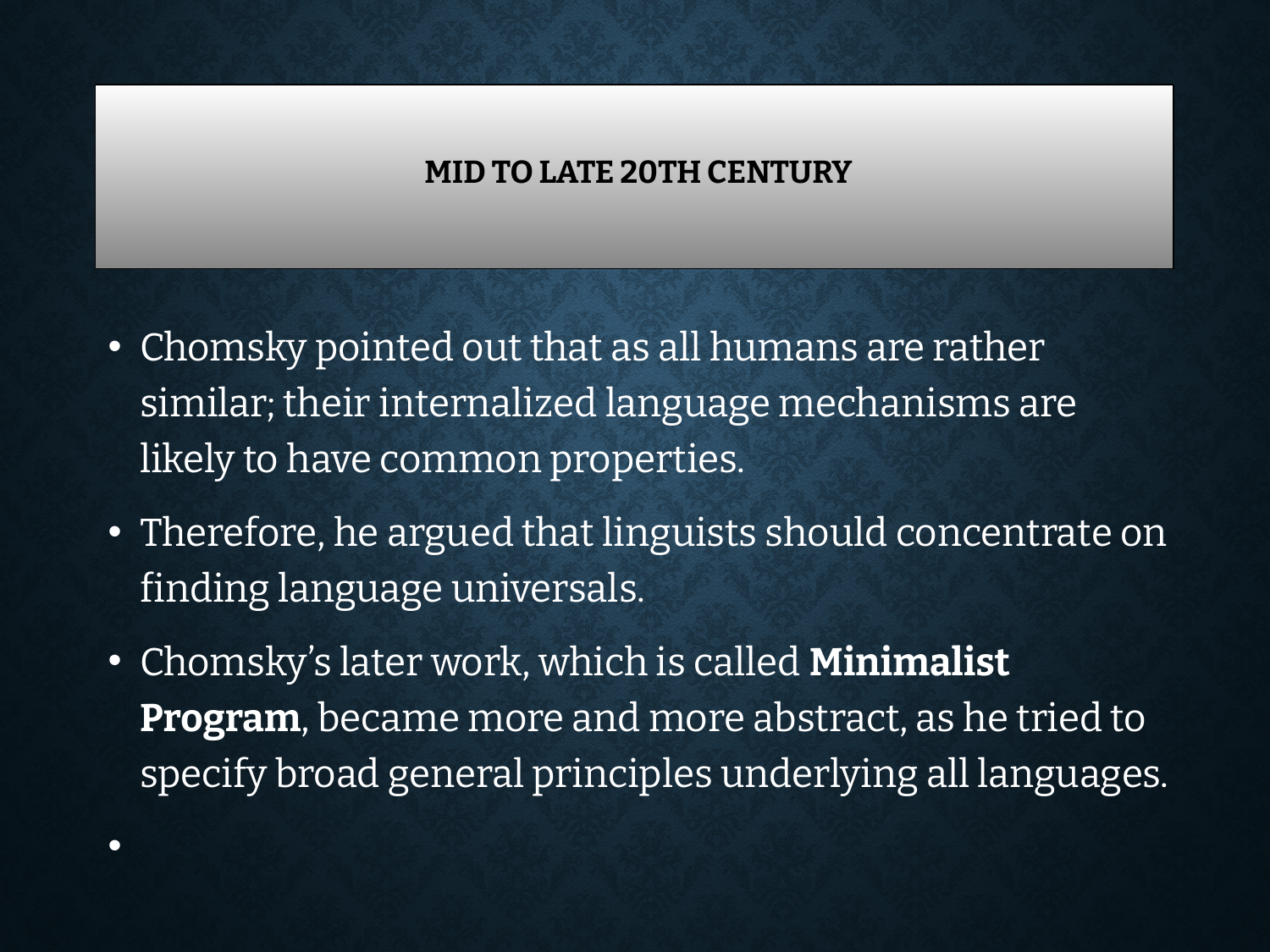

# Mid to late 20th century
Chomsky pointed out that as all humans are rather similar; their internalized language mechanisms are likely to have common properties.
Therefore, he argued that linguists should concentrate on finding language universals.
Chomsky’s later work, which is called Minimalist Program, became more and more abstract, as he tried to specify broad general principles underlying all languages.